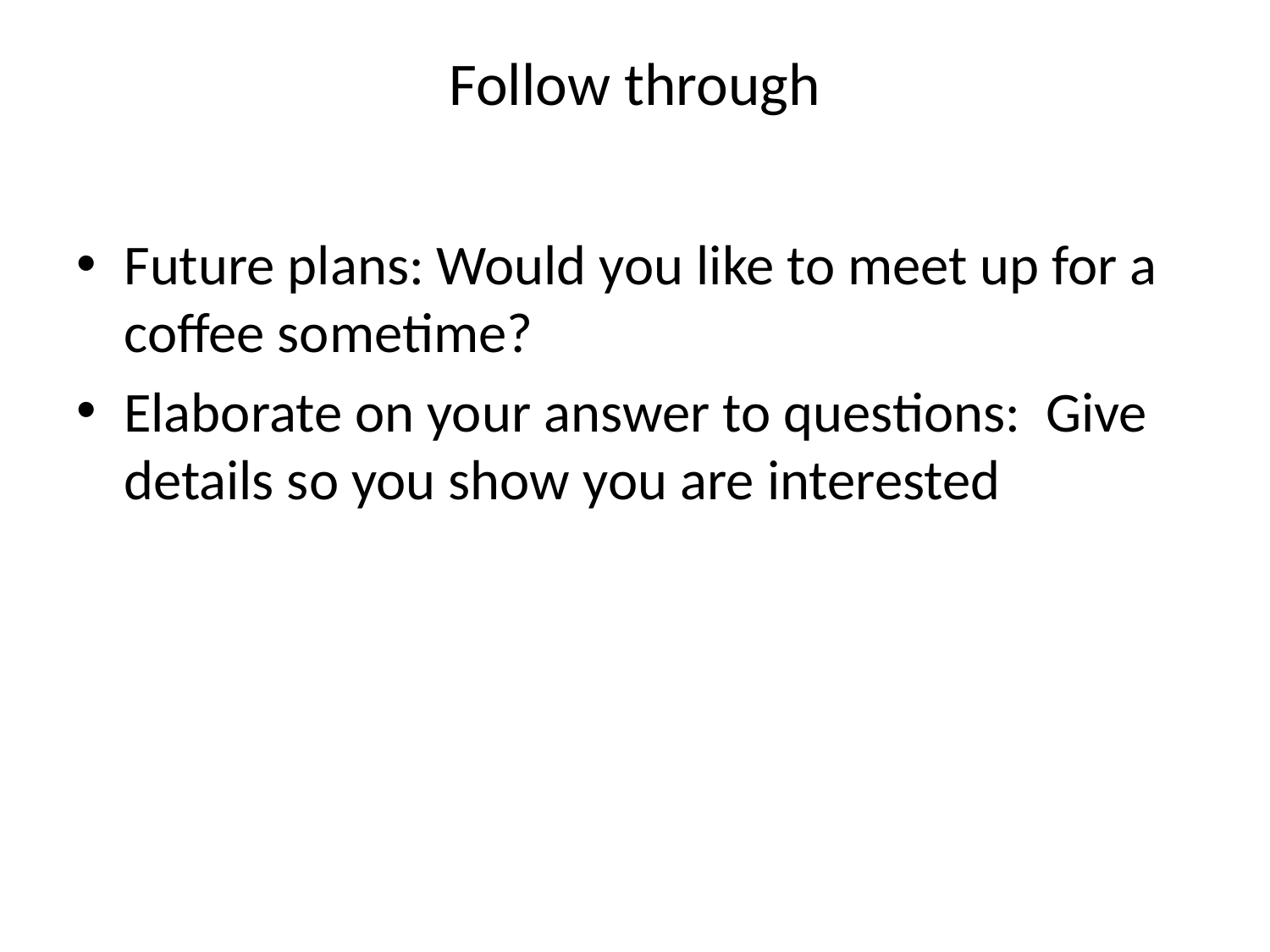

# Follow through
Future plans: Would you like to meet up for a coffee sometime?
Elaborate on your answer to questions:  Give details so you show you are interested